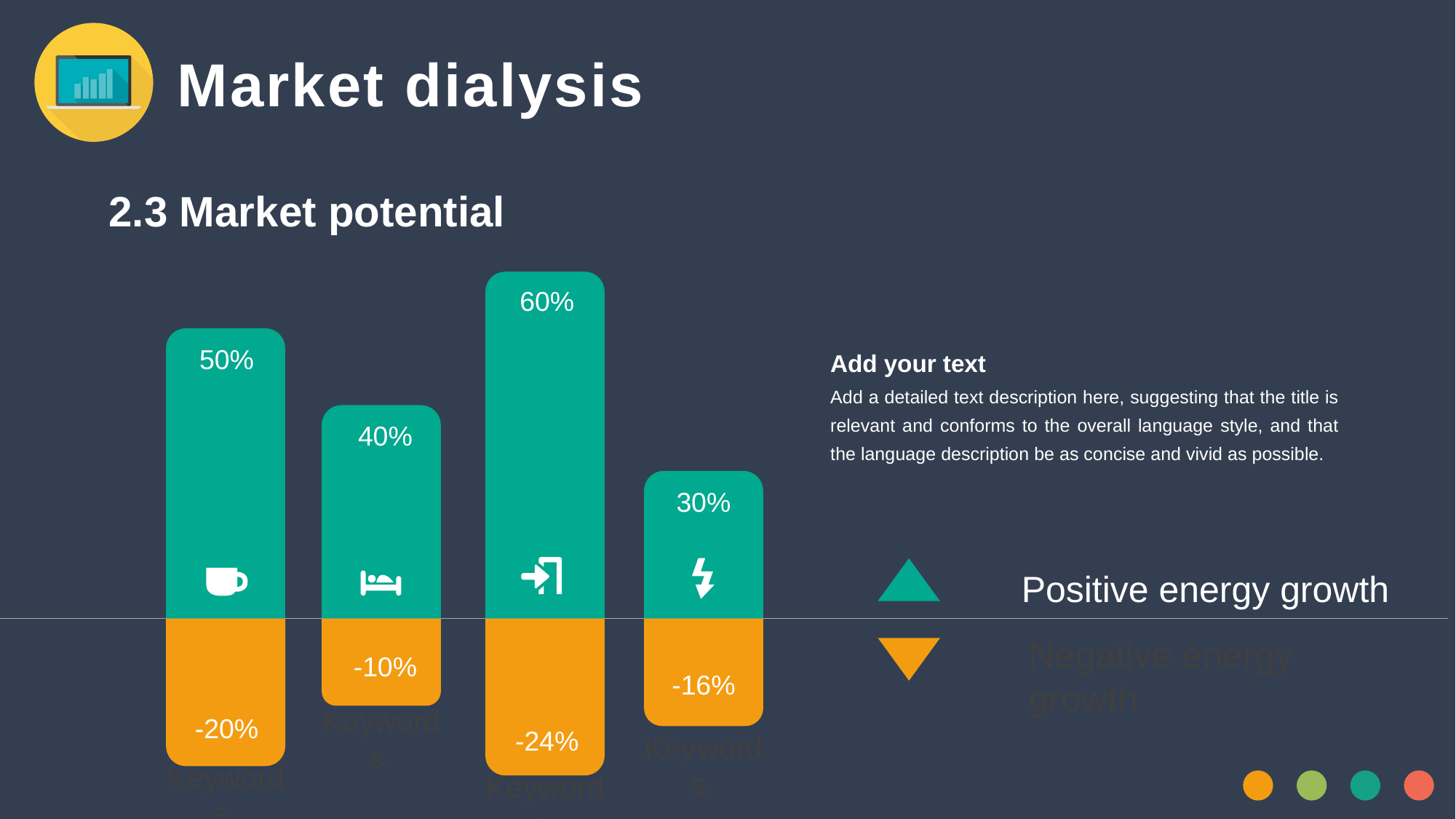

Market dialysis
2.3 Market potential

60%

50%

Add your text
Add a detailed text description here, suggesting that the title is relevant and conforms to the overall language style, and that the language description be as concise and vivid as possible.

40%

30%

Positive energy growth
Negative energy growth

-10%
Keywords.

-16%
Keywords.

-24%
Keywords.

-20%
Keywords.